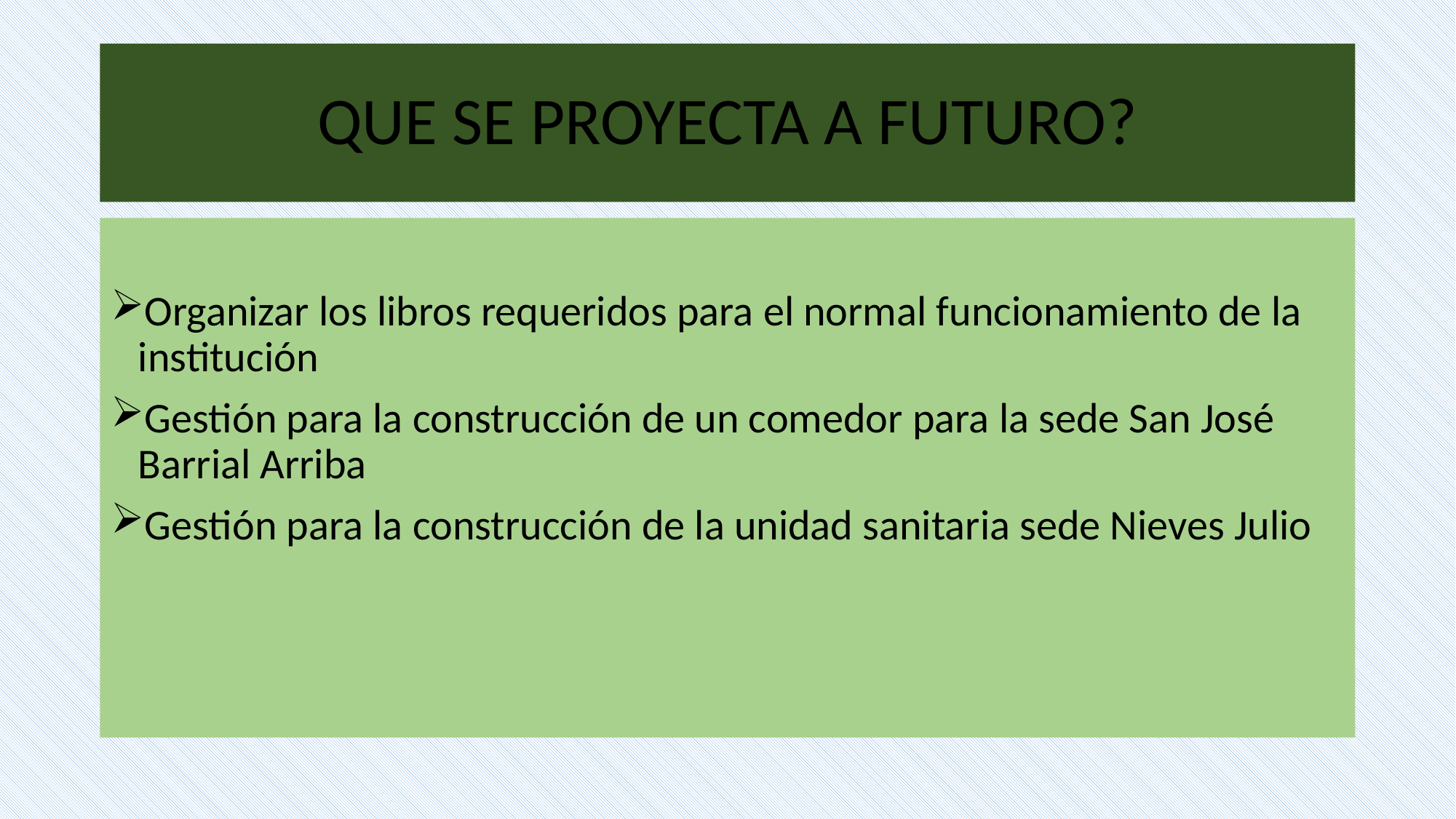

# QUE SE PROYECTA A FUTURO?

Organizar los libros requeridos para el normal funcionamiento de la institución
Gestión para la construcción de un comedor para la sede San José Barrial Arriba
Gestión para la construcción de la unidad sanitaria sede Nieves Julio